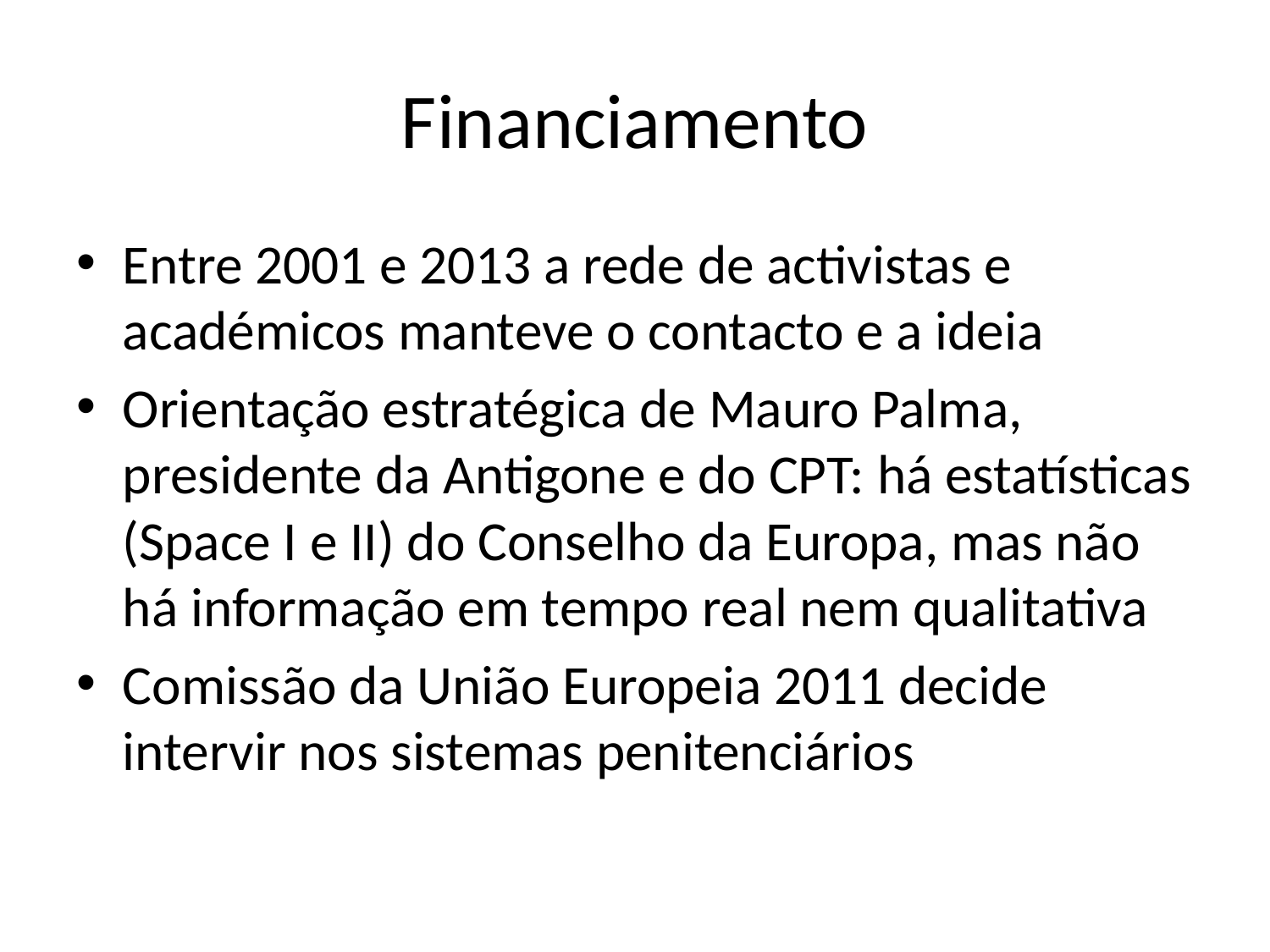

# Financiamento
Entre 2001 e 2013 a rede de activistas e académicos manteve o contacto e a ideia
Orientação estratégica de Mauro Palma, presidente da Antigone e do CPT: há estatísticas (Space I e II) do Conselho da Europa, mas não há informação em tempo real nem qualitativa
Comissão da União Europeia 2011 decide intervir nos sistemas penitenciários